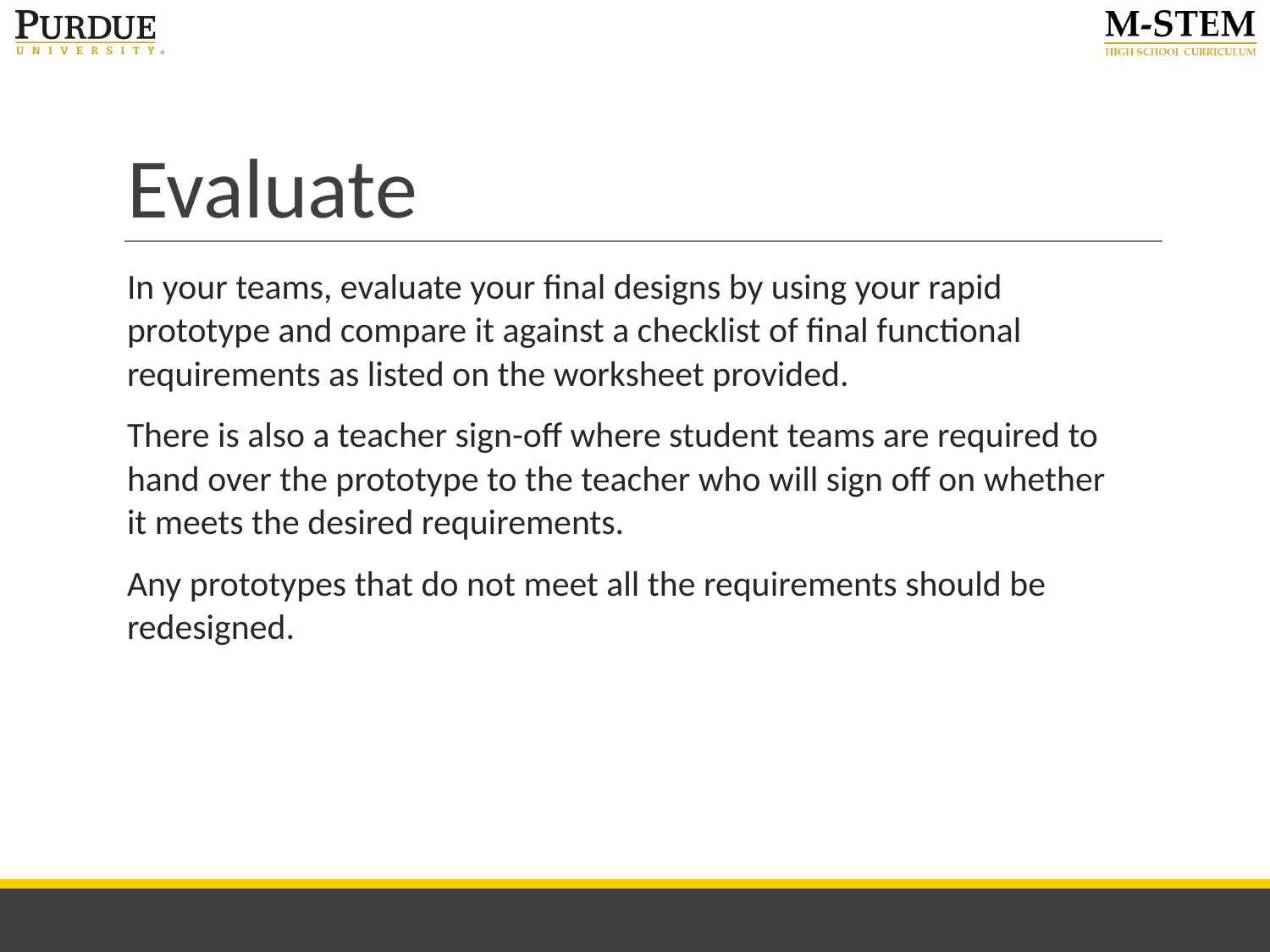

# Evaluate
In your teams, evaluate your final designs by using your rapid prototype and compare it against a checklist of final functional requirements as listed on the worksheet provided.
There is also a teacher sign-off where student teams are required to hand over the prototype to the teacher who will sign off on whether it meets the desired requirements.
Any prototypes that do not meet all the requirements should be redesigned.